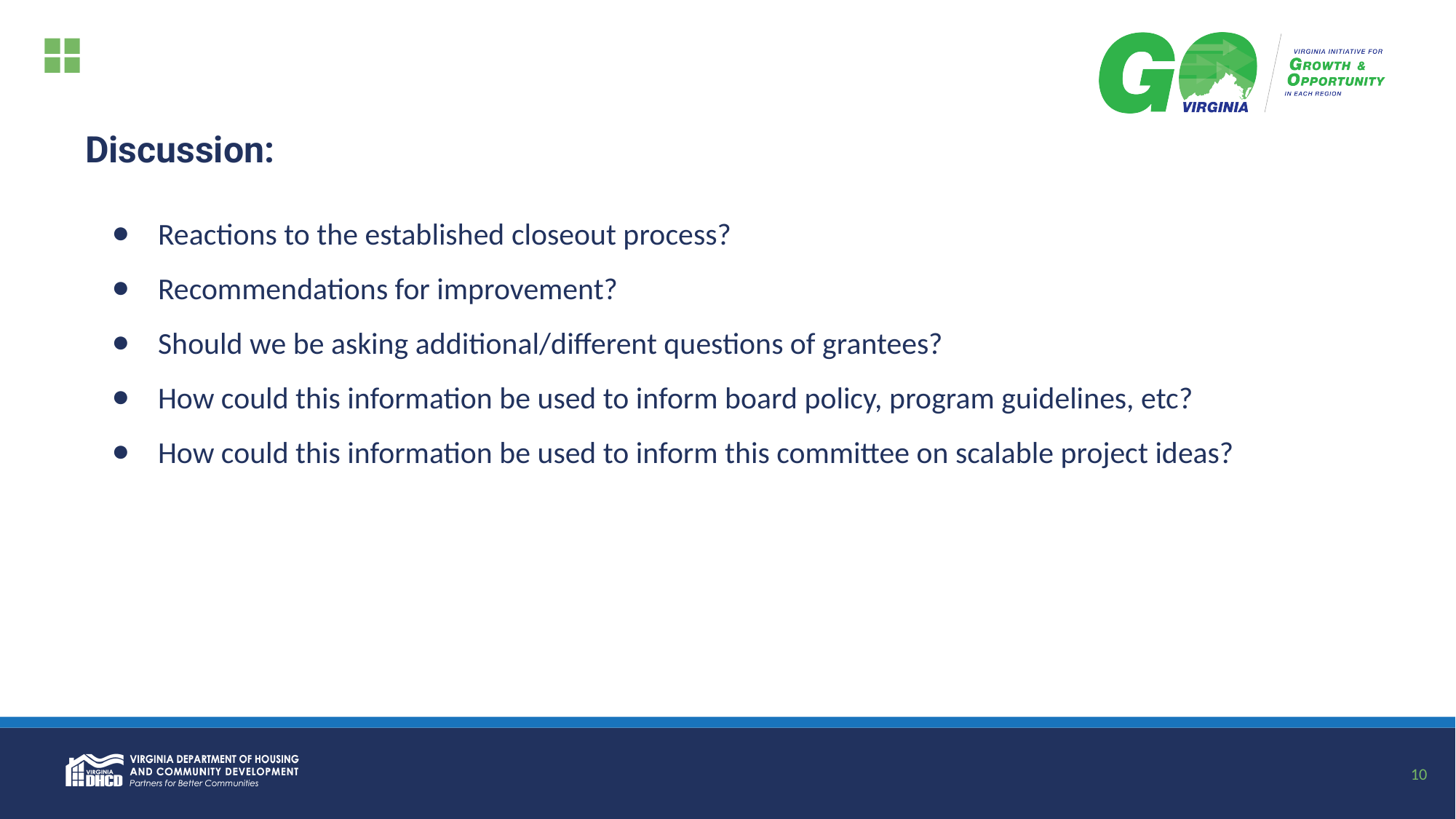

# Discussion:
Reactions to the established closeout process?
Recommendations for improvement?
Should we be asking additional/different questions of grantees?
How could this information be used to inform board policy, program guidelines, etc?
How could this information be used to inform this committee on scalable project ideas?

10
10